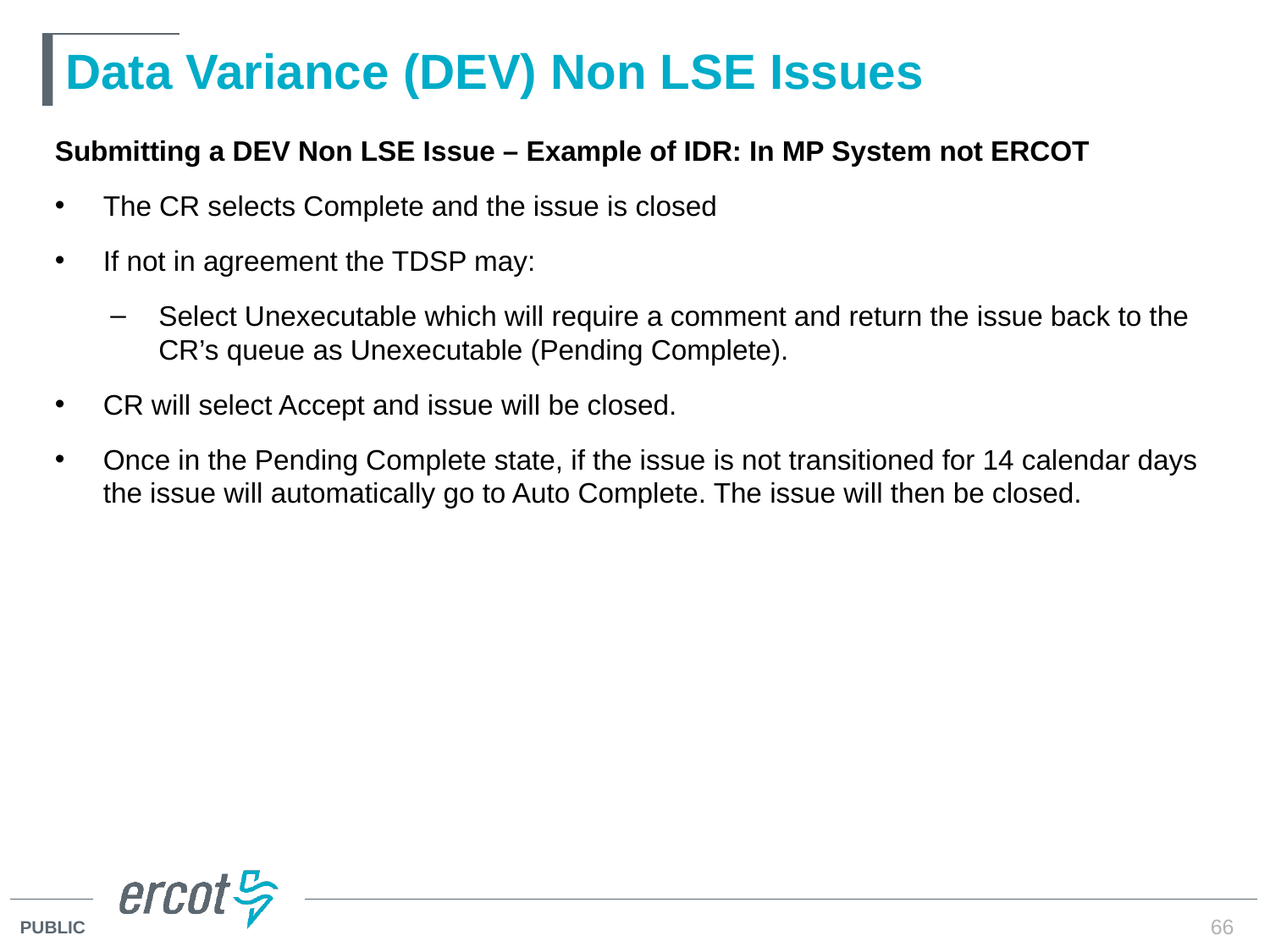

# Data Variance (DEV) Non LSE Issues
Submitting a DEV Non LSE Issue – Example of IDR: In MP System not ERCOT
The CR selects Complete and the issue is closed
If not in agreement the TDSP may:
Select Unexecutable which will require a comment and return the issue back to the CR’s queue as Unexecutable (Pending Complete).
CR will select Accept and issue will be closed.
Once in the Pending Complete state, if the issue is not transitioned for 14 calendar days the issue will automatically go to Auto Complete. The issue will then be closed.
66